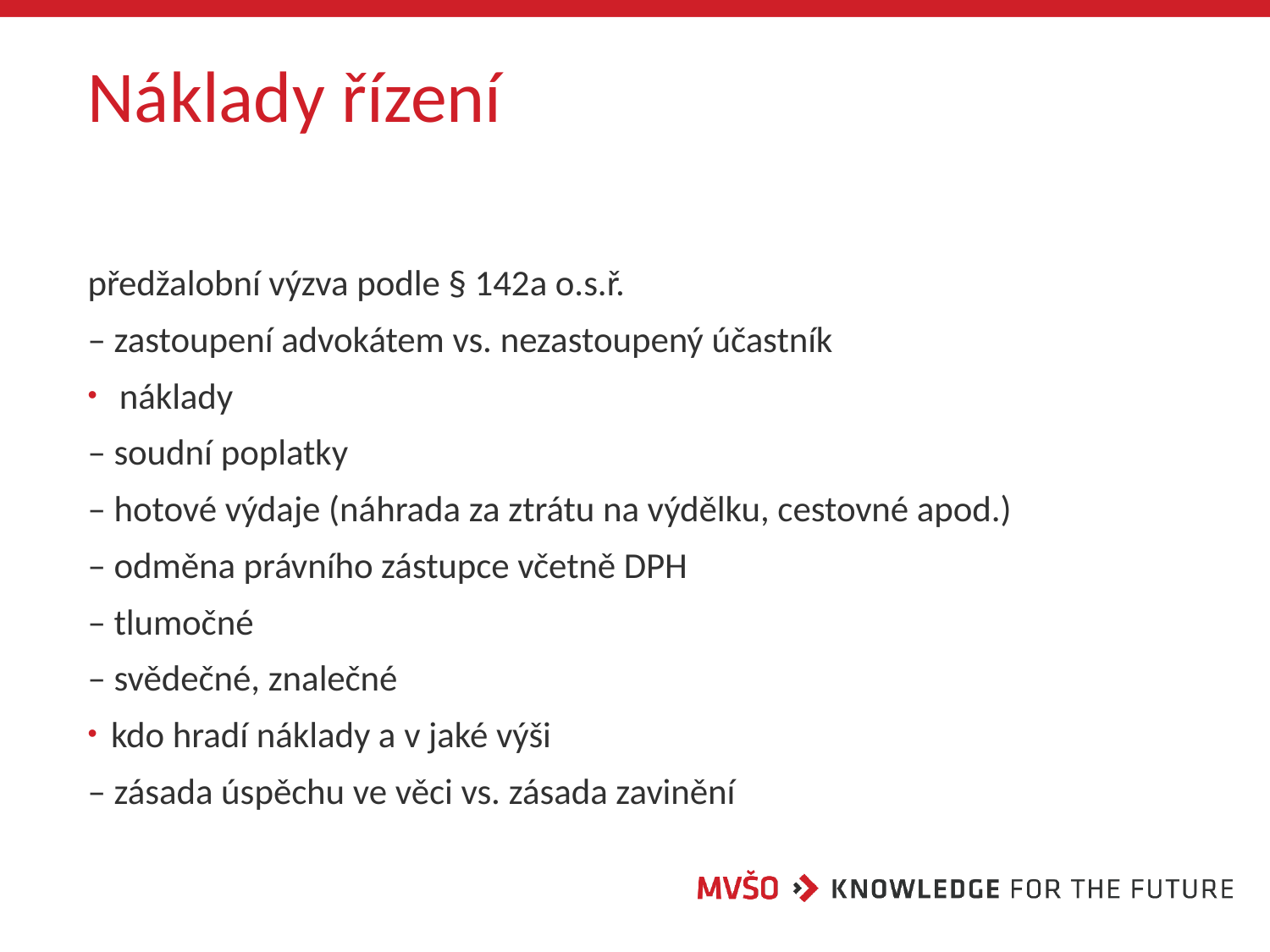

# Náklady řízení
předžalobní výzva podle § 142a o.s.ř.
– zastoupení advokátem vs. nezastoupený účastník
 náklady
– soudní poplatky
– hotové výdaje (náhrada za ztrátu na výdělku, cestovné apod.)
– odměna právního zástupce včetně DPH
– tlumočné
– svědečné, znalečné
kdo hradí náklady a v jaké výši
– zásada úspěchu ve věci vs. zásada zavinění